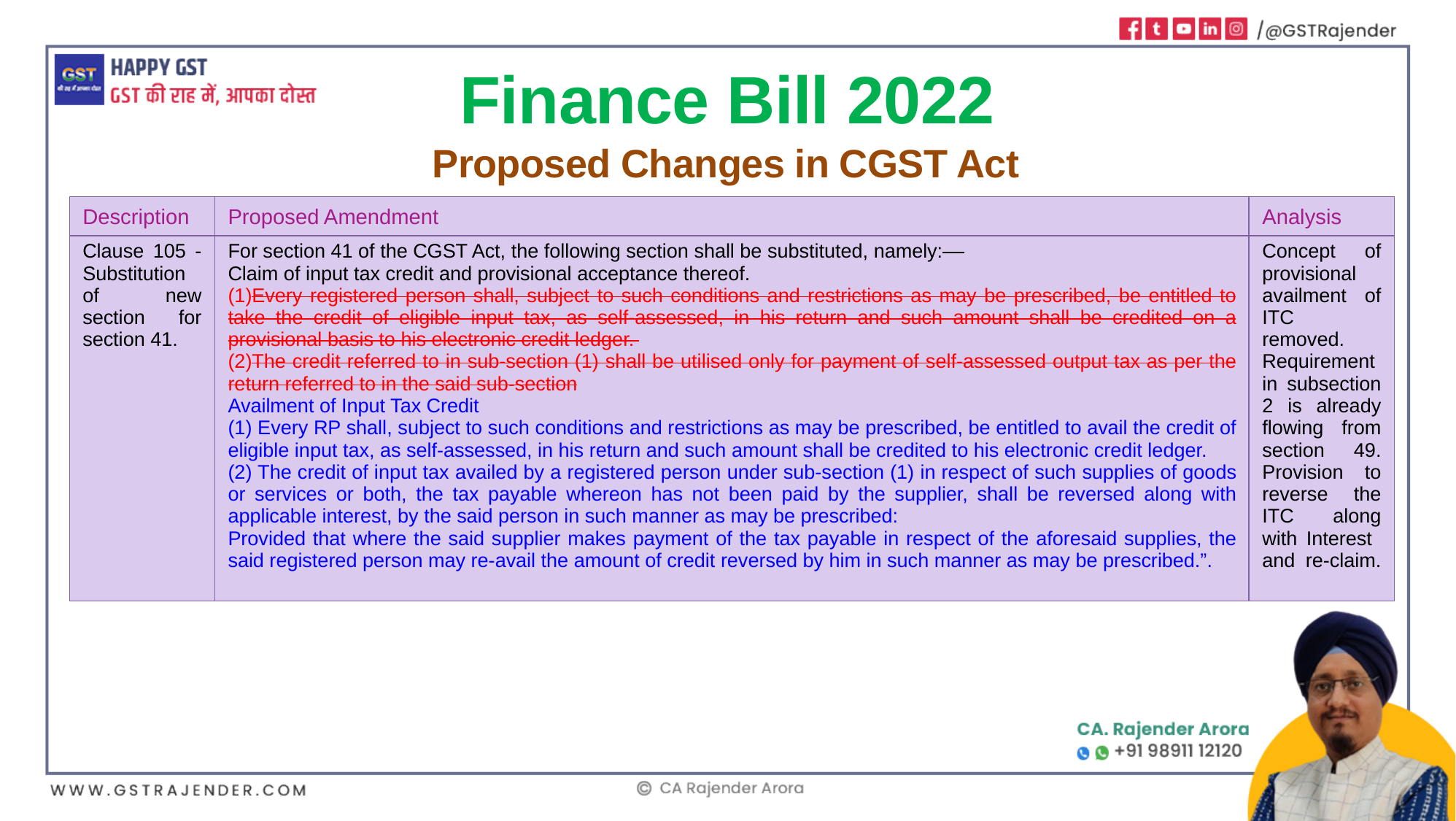

Finance Bill 2022
Proposed Changes in CGST Act

| Description | Proposed Amendment | Analysis |
| --- | --- | --- |
| Clause 105 - Substitution of new section for section 41. | For section 41 of the CGST Act, the following section shall be substituted, namely:–– Claim of input tax credit and provisional acceptance thereof. Every registered person shall, subject to such conditions and restrictions as may be prescribed, be entitled to take the credit of eligible input tax, as self-assessed, in his return and such amount shall be credited on a provisional basis to his electronic credit ledger. The credit referred to in sub-section (1) shall be utilised only for payment of self-assessed output tax as per the return referred to in the said sub-section Availment of Input Tax Credit (1) Every RP shall, subject to such conditions and restrictions as may be prescribed, be entitled to avail the credit of eligible input tax, as self-assessed, in his return and such amount shall be credited to his electronic credit ledger. (2) The credit of input tax availed by a registered person under sub-section (1) in respect of such supplies of goods or services or both, the tax payable whereon has not been paid by the supplier, shall be reversed along with applicable interest, by the said person in such manner as may be prescribed: Provided that where the said supplier makes payment of the tax payable in respect of the aforesaid supplies, the said registered person may re-avail the amount of credit reversed by him in such manner as may be prescribed.”. | Concept of provisional availment of ITC removed. Requirement in subsection 2 is already flowing from section 49. Provision to reverse the ITC along with Interest and re-claim. |